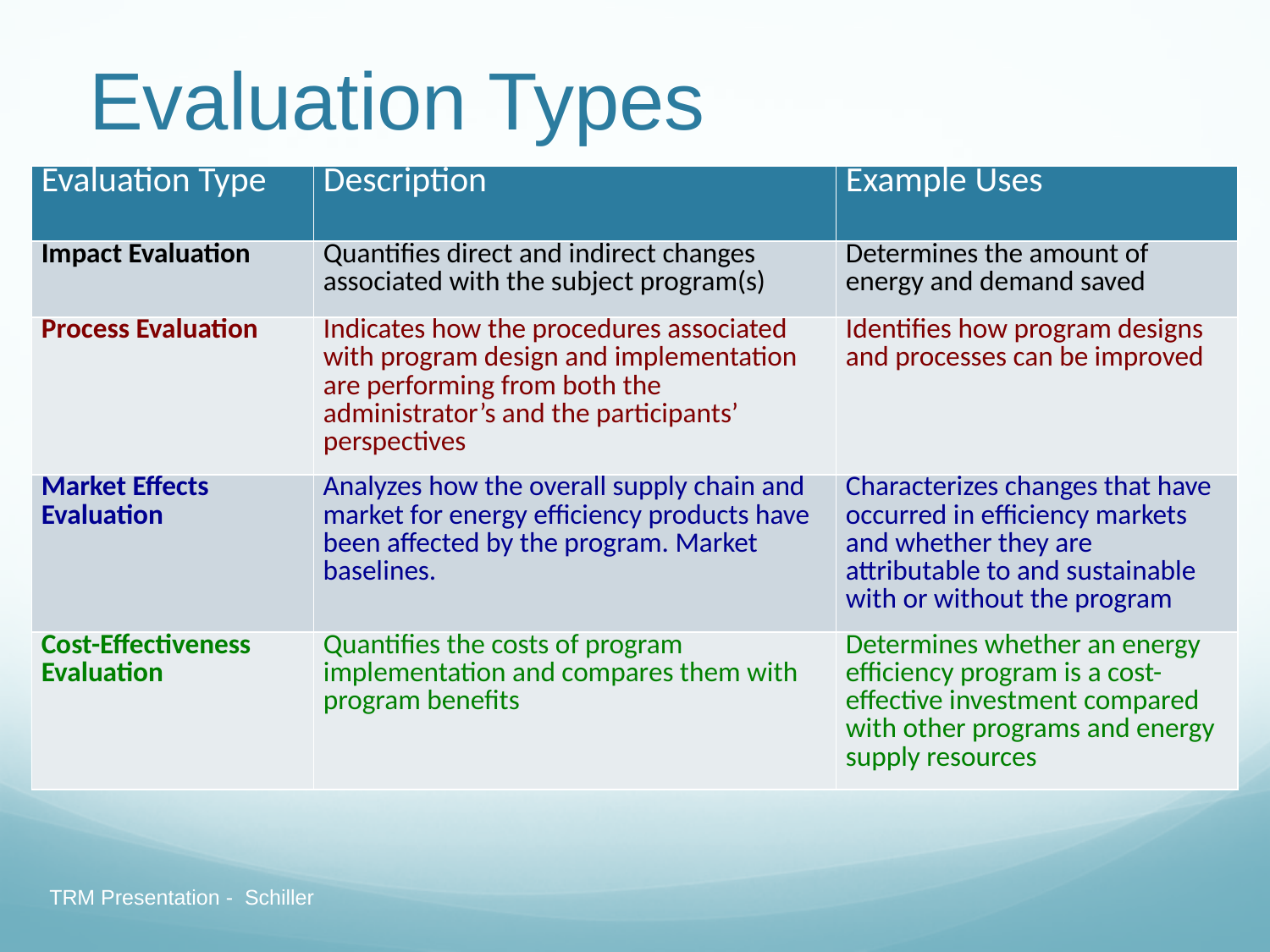

# Evaluation Types
| Evaluation Type | Description | Example Uses |
| --- | --- | --- |
| Impact Evaluation | Quantifies direct and indirect changes associated with the subject program(s) | Determines the amount of energy and demand saved |
| Process Evaluation | Indicates how the procedures associated with program design and implementation are performing from both the administrator’s and the participants’ perspectives | Identifies how program designs and processes can be improved |
| Market Effects Evaluation | Analyzes how the overall supply chain and market for energy efficiency products have been affected by the program. Market baselines. | Characterizes changes that have occurred in efficiency markets and whether they are attributable to and sustainable with or without the program |
| Cost-Effectiveness Evaluation | Quantifies the costs of program implementation and compares them with program benefits | Determines whether an energy efficiency program is a cost-effective investment compared with other programs and energy supply resources |
TRM Presentation -  Schiller